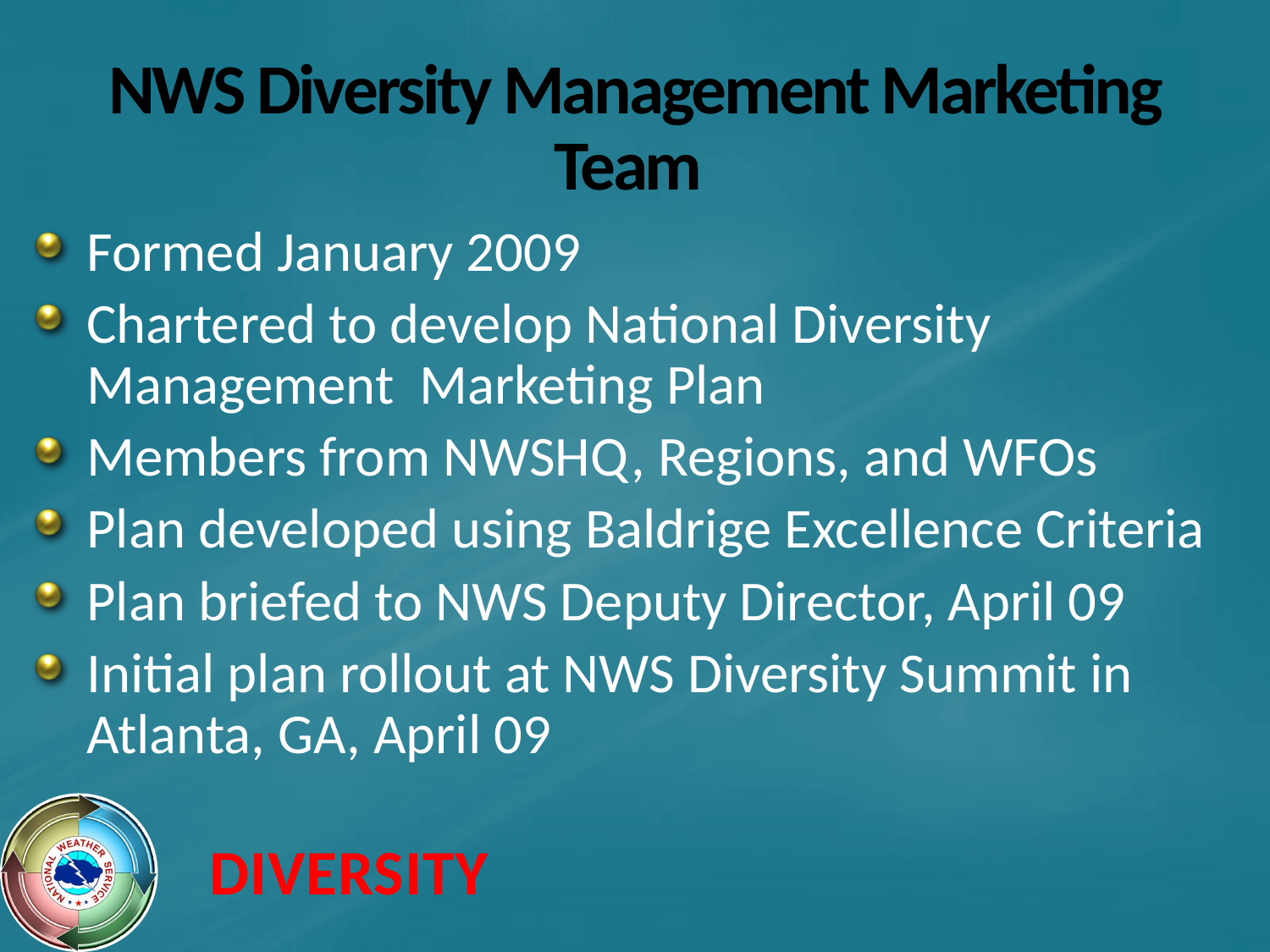

# NWS Diversity Management Marketing Team
Formed January 2009
Chartered to develop National Diversity Management  Marketing Plan
Members from NWSHQ, Regions, and WFOs
Plan developed using Baldrige Excellence Criteria
Plan briefed to NWS Deputy Director, April 09
Initial plan rollout at NWS Diversity Summit in Atlanta, GA, April 09